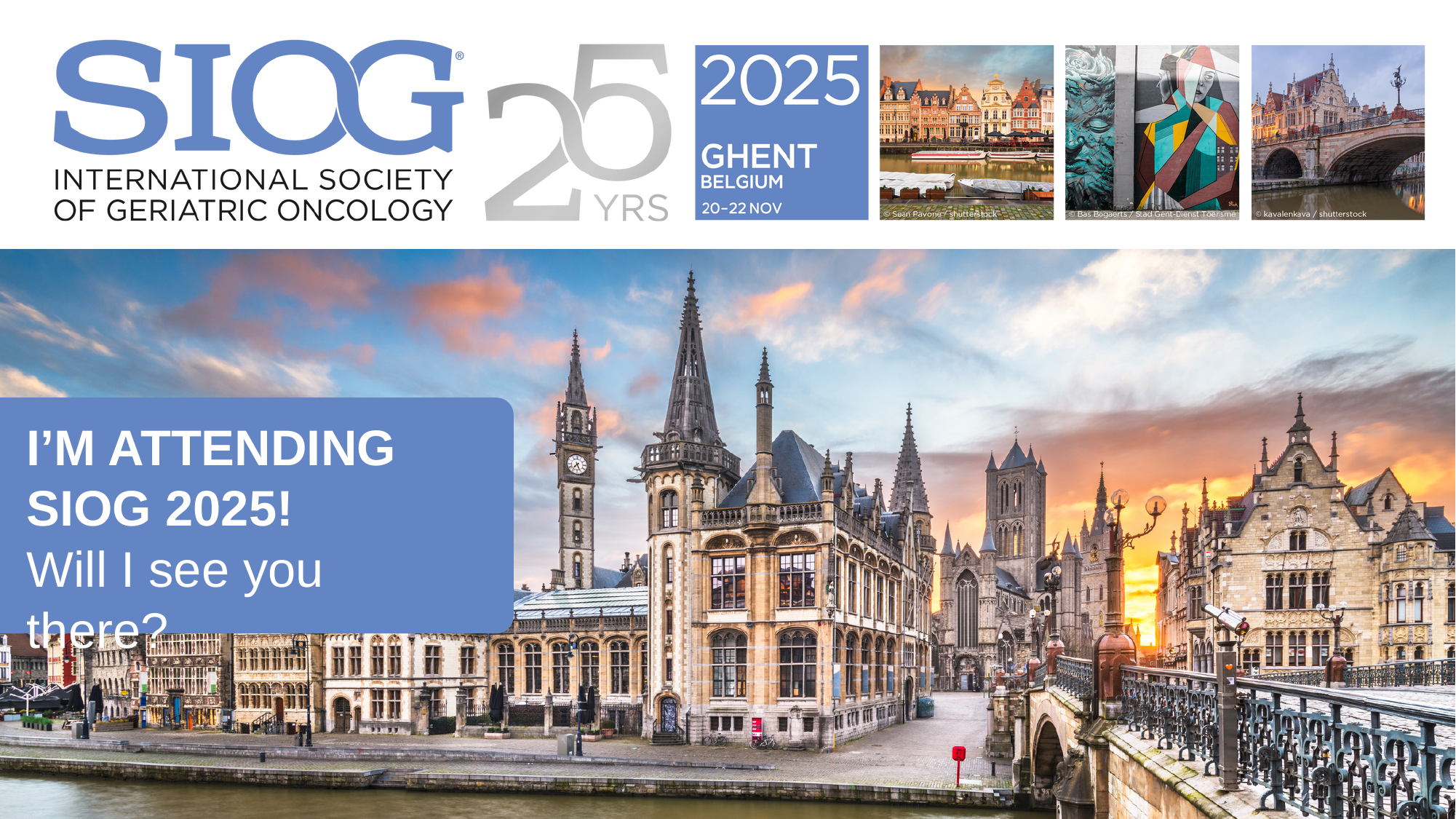

I’M ATTENDING
SIOG 2025!
Will I see you there?